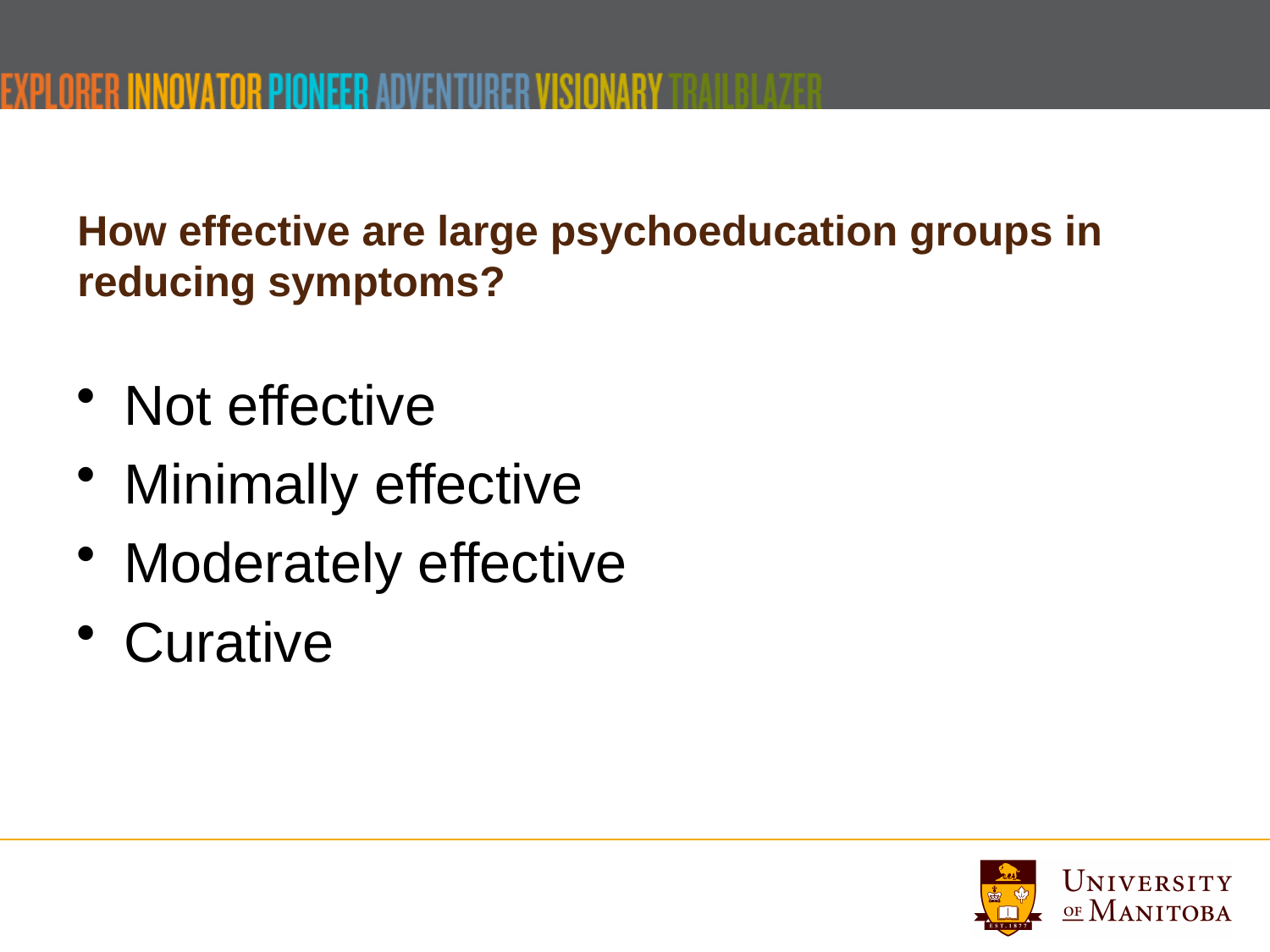

# How effective are large psychoeducation groups in reducing symptoms?
Not effective
Minimally effective
Moderately effective
Curative